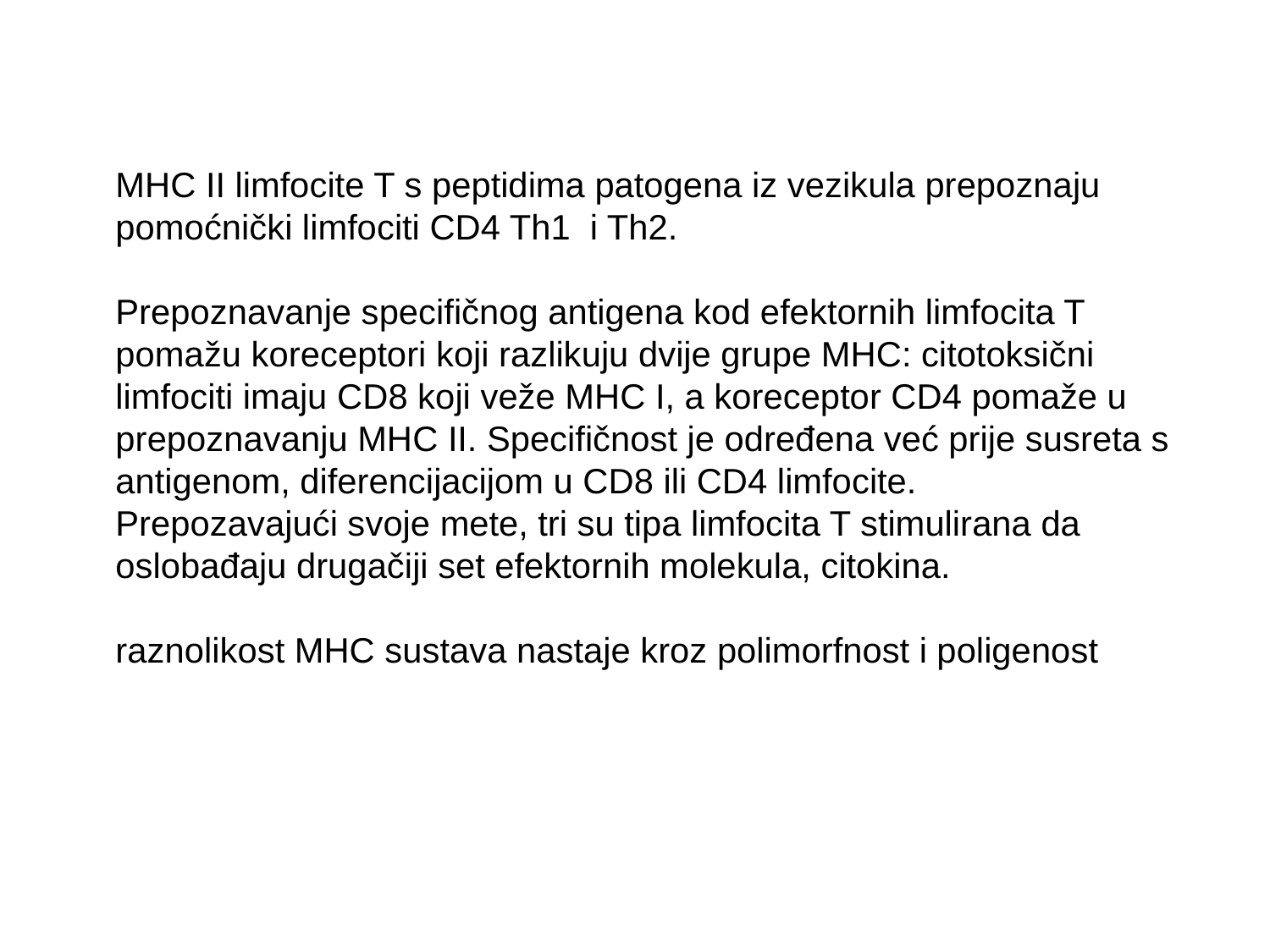

MHC II limfocite T s peptidima patogena iz vezikula prepoznaju pomoćnički limfociti CD4 Th1  i Th2.

Prepoznavanje specifičnog antigena kod efektornih limfocita T pomažu koreceptori koji razlikuju dvije grupe MHC: citotoksični limfociti imaju CD8 koji veže MHC I, a koreceptor CD4 pomaže u prepoznavanju MHC II. Specifičnost je određena već prije susreta s antigenom, diferencijacijom u CD8 ili CD4 limfocite.
Prepozavajući svoje mete, tri su tipa limfocita T stimulirana da oslobađaju drugačiji set efektornih molekula, citokina.

raznolikost MHC sustava nastaje kroz polimorfnost i poligenost